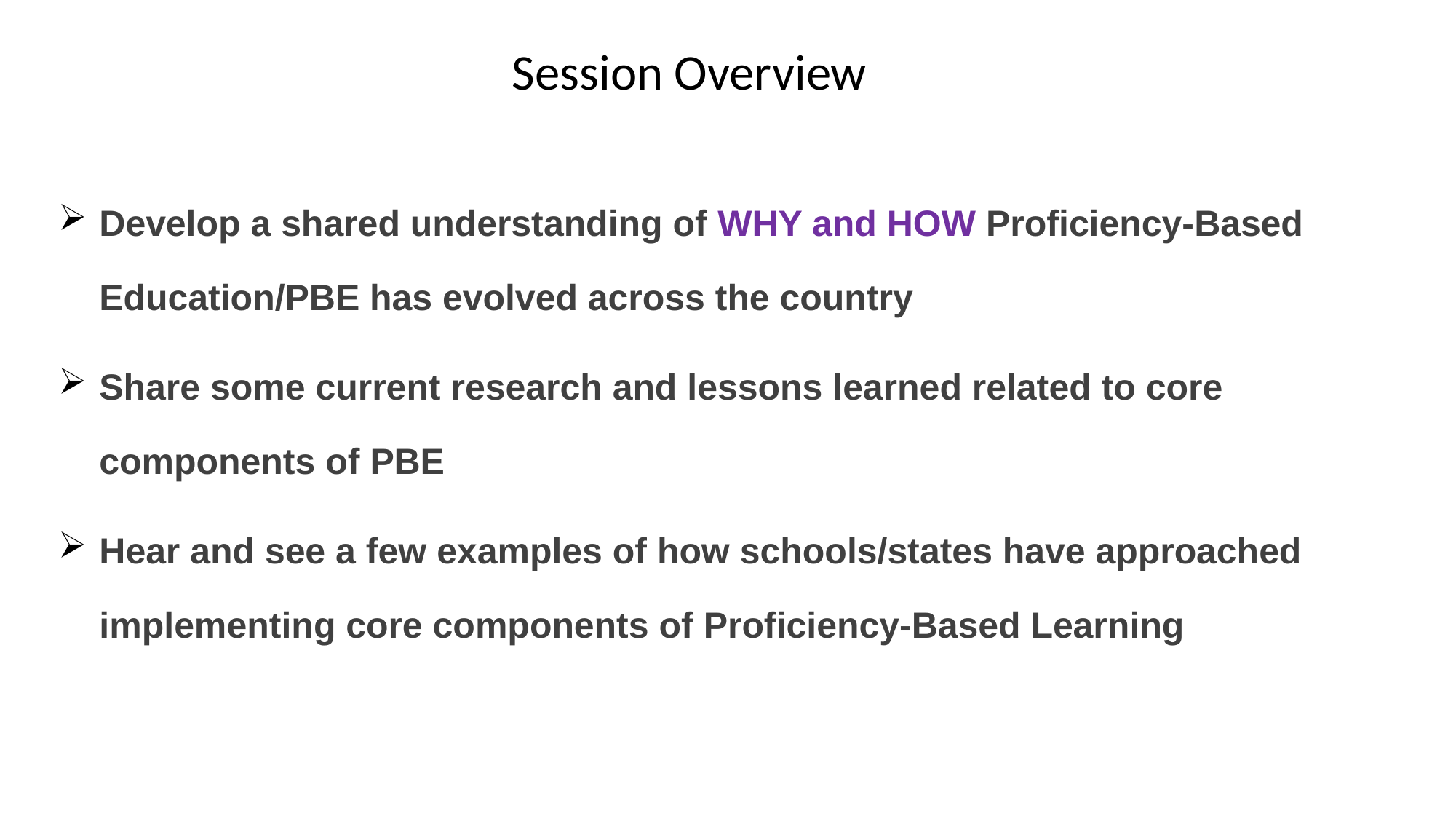

# Session Overview
Develop a shared understanding of WHY and HOW Proficiency-Based Education/PBE has evolved across the country
Share some current research and lessons learned related to core components of PBE
Hear and see a few examples of how schools/states have approached implementing core components of Proficiency-Based Learning